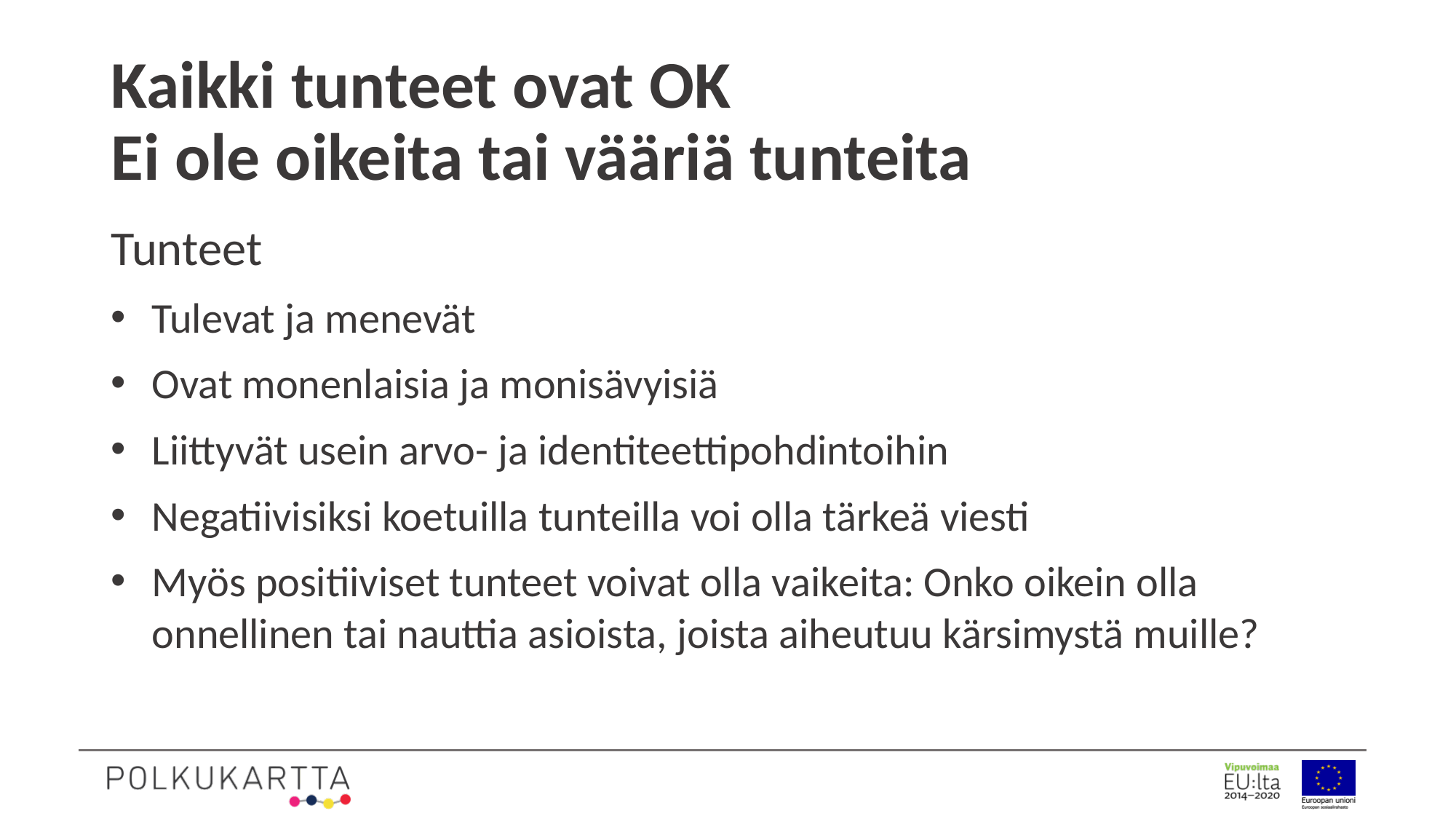

# Kaikki tunteet ovat OK Ei ole oikeita tai vääriä tunteita
Tunteet
Tulevat ja menevät
Ovat monenlaisia ja monisävyisiä
Liittyvät usein arvo- ja identiteettipohdintoihin
Negatiivisiksi koetuilla tunteilla voi olla tärkeä viesti
Myös positiiviset tunteet voivat olla vaikeita: Onko oikein olla onnellinen tai nauttia asioista, joista aiheutuu kärsimystä muille?